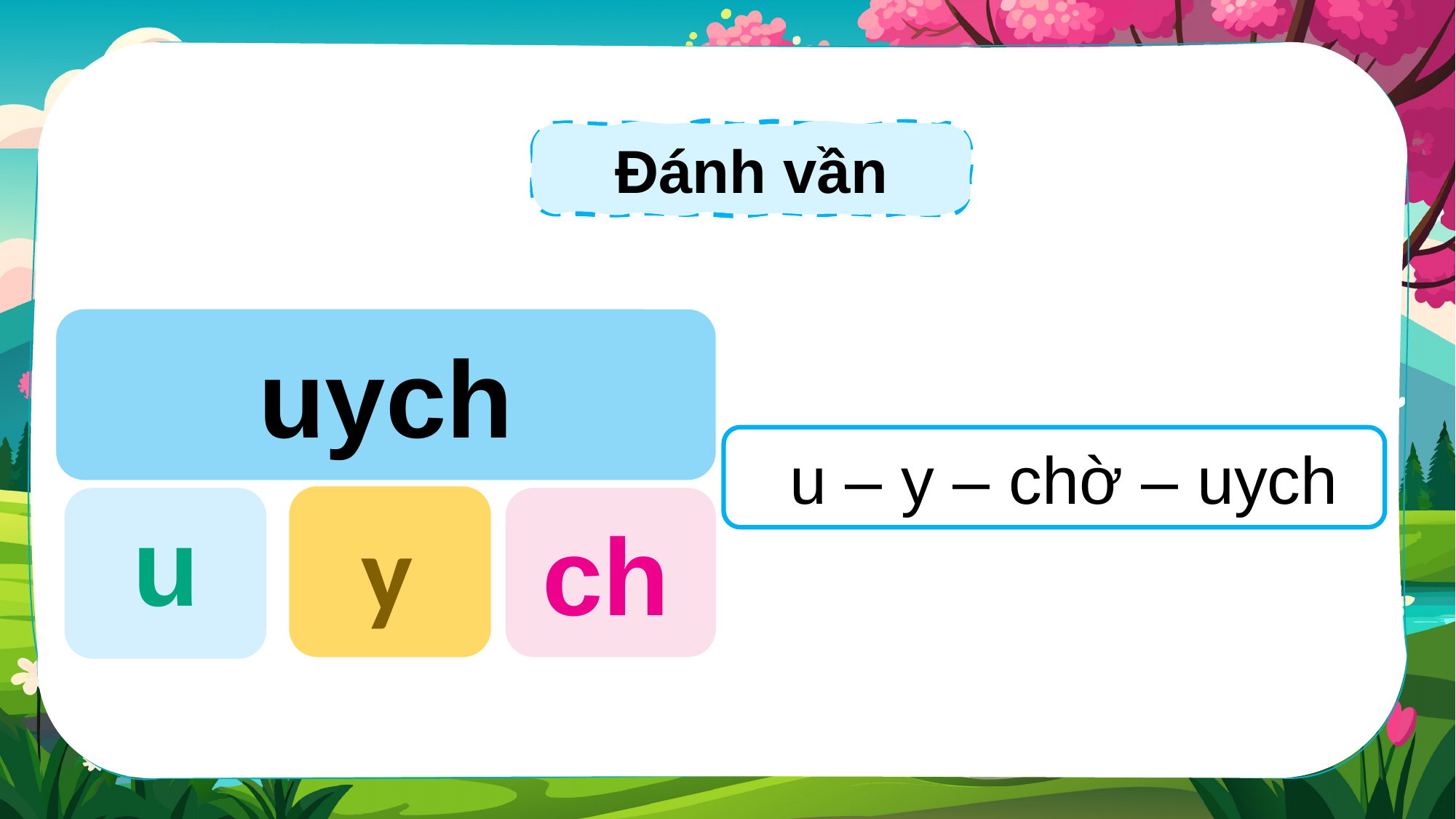

Đánh vần

uych

u – y – chờ – uych

u
y
ch